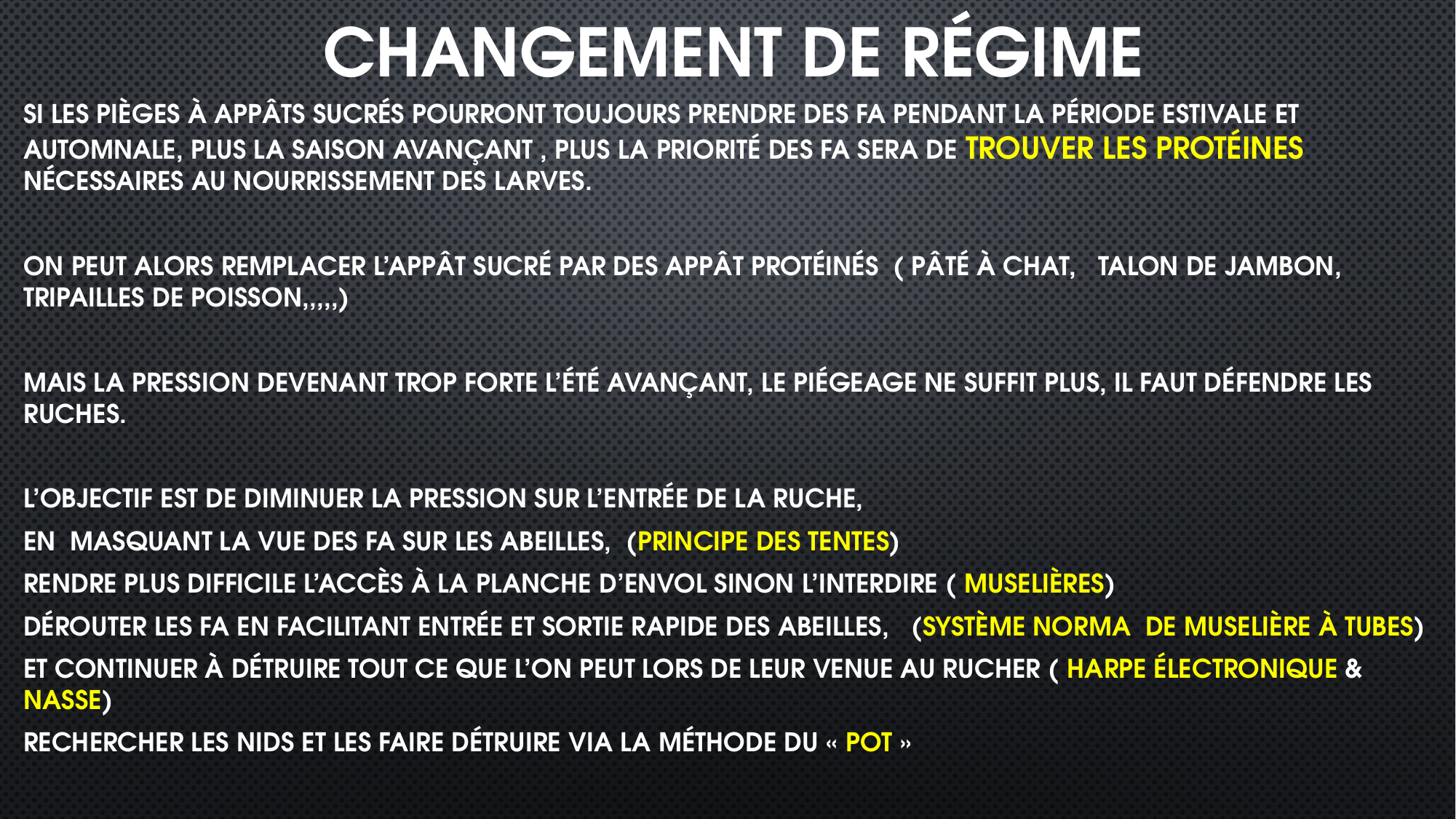

# changement de régime
Si les pièges à appâts sucrés pourront toujours prendre des Fa pendant la période estivale et automnale, plus la saison avançant , plus la priorité des FA sera de trouver les protéines nécessaires au nourrissement des larves.

On peut alors remplacer l’appât sucré par des appât protéinés  ( pâté à chat,   talon de jambon, tripailles de poisson,,,,,)

Mais la pression devenant trop forte l’été avançant, le piégeage ne suffit plus, il faut défendre les ruches.

L’objectif est de diminuer la pression sur l’entrée de la ruche,
En  masquant la vue des FA sur les abeilles,  (principe des tentes)
Rendre plus difficile l’accès à la planche d’envol sinon l’interdire ( Muselières)
dérouter les FA en facilitant entrée et sortie rapide des abeilles,   (Système Norma  de muselière à tubes)
et continuer à détruire tout ce que l’on peut lors de leur venue au rucher ( Harpe électronique & nasse)
Rechercher les nids et les faire détruire via la méthode du « pot »